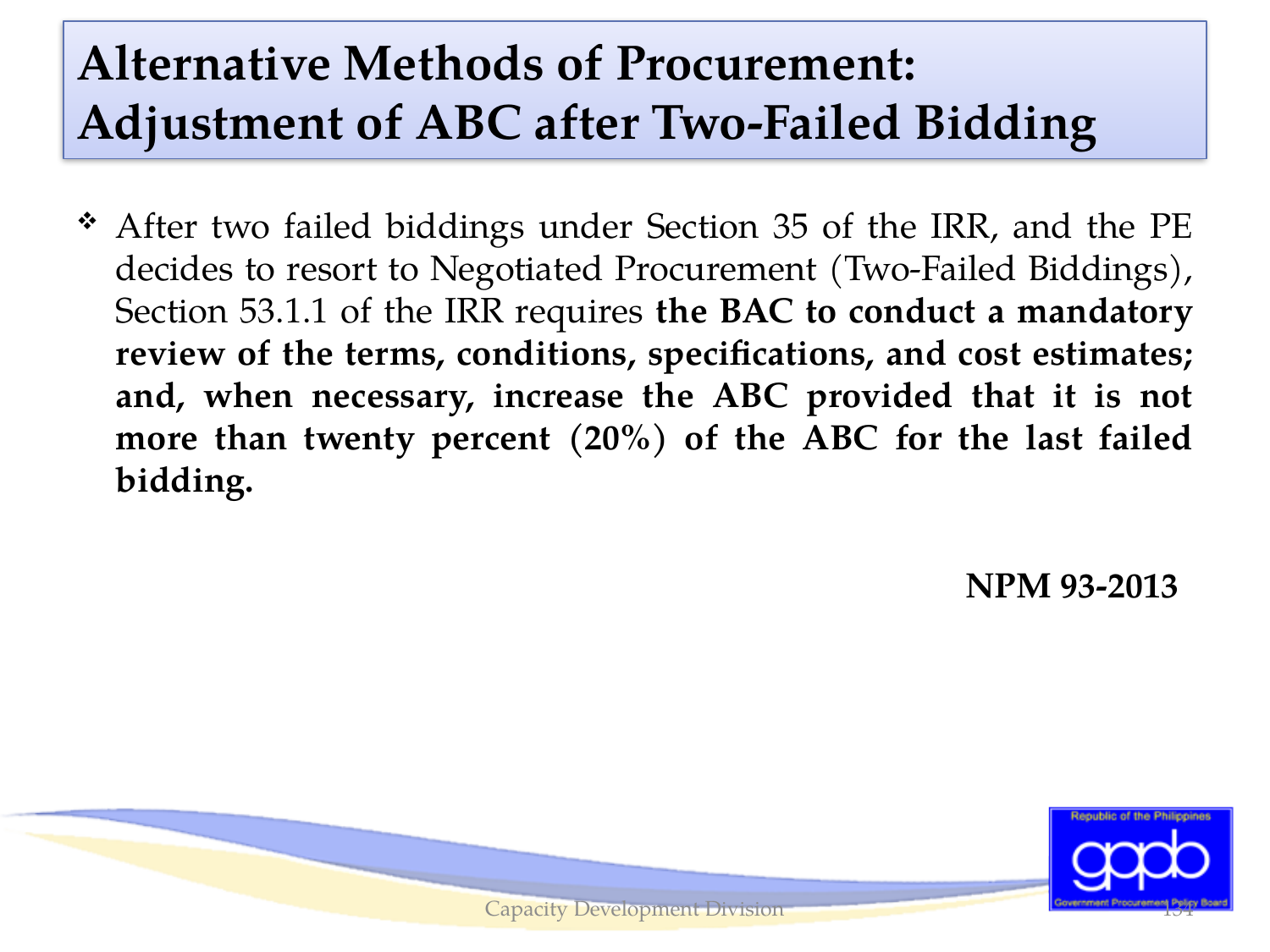

# Alternative Methods of Procurement: Adjustment of ABC after Two-Failed Bidding

After two failed biddings under Section 35 of the IRR, and the PE decides to resort to Negotiated Procurement (Two-Failed Biddings), Section 53.1.1 of the IRR requires the BAC to conduct a mandatory review of the terms, conditions, specifications, and cost estimates; and, when necessary, increase the ABC provided that it is not more than twenty percent (20%) of the ABC for the last failed bidding.

							NPM 93-2013

Capacity Development Division
134